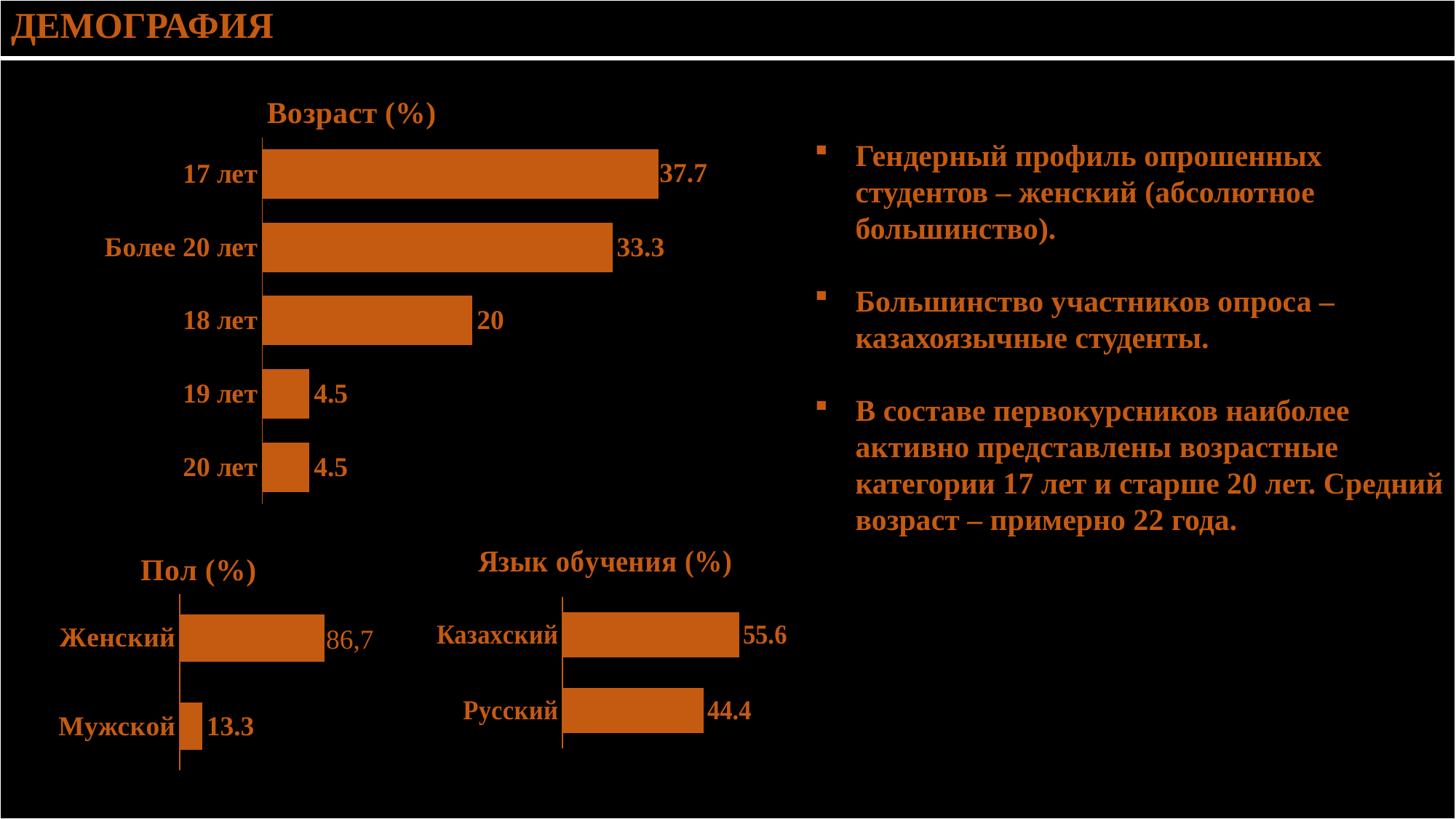

| ДЕМОГРАФИЯ |
| --- |
|  |

### Chart: Возраст (%)

| Category | Ряд 1 |
|---|---|
| 20 лет | 4.5 |
| 19 лет | 4.5 |
| 18 лет | 20.0 |
| Более 20 лет | 33.3 |
| 17 лет | 37.7 |
Гендерный профиль опрошенных студентов – женский (абсолютное большинство).

Большинство участников опроса – казахоязычные студенты.

В составе первокурсников наиболее активно представлены возрастные категории 17 лет и старше 20 лет. Средний возраст – примерно 22 года.

### Chart: Пол (%)

| Category | Ряд 1 |
|---|---|
| Мужской | 13.3 |
| Женский | 85.7 |

### Chart: Язык обучения (%)

| Category | Ряд 1 |
|---|---|
| Русский | 44.4 |
| Казахский | 55.6 |